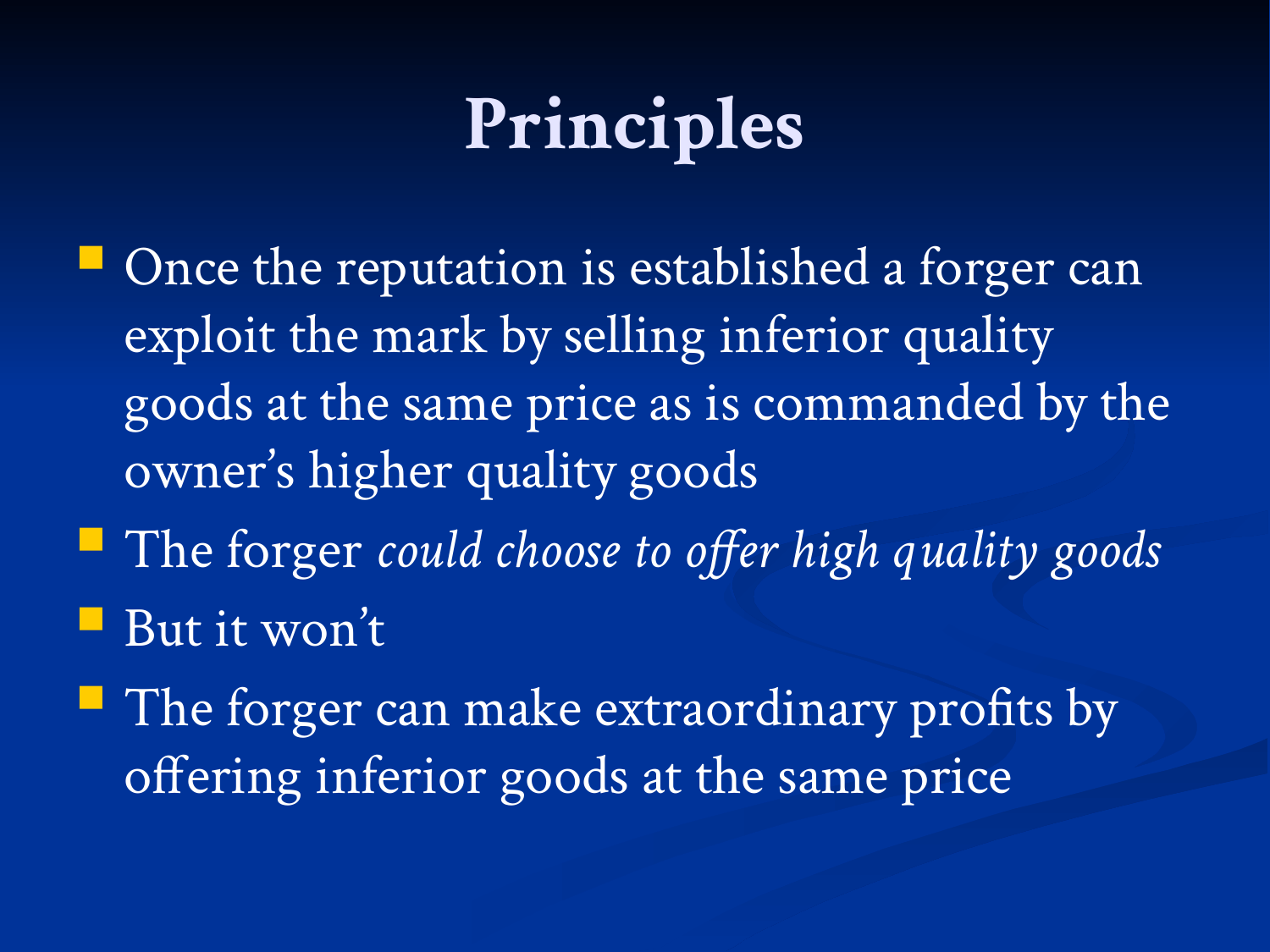

# Principles
Once the reputation is established a forger can exploit the mark by selling inferior quality goods at the same price as is commanded by the owner’s higher quality goods
The forger could choose to offer high quality goods
But it won’t
The forger can make extraordinary profits by offering inferior goods at the same price